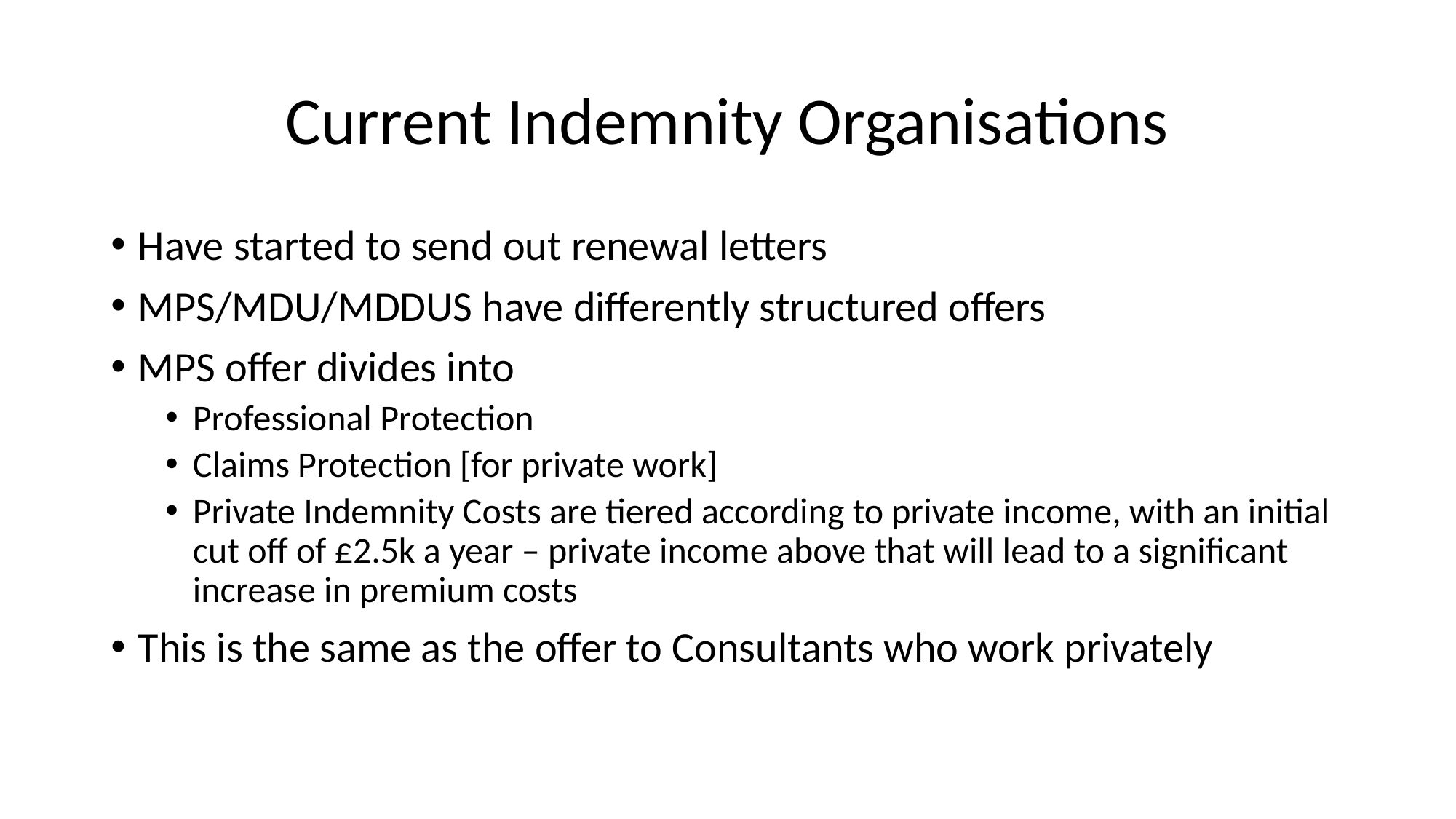

# Current Indemnity Organisations
Have started to send out renewal letters
MPS/MDU/MDDUS have differently structured offers
MPS offer divides into
Professional Protection
Claims Protection [for private work]
Private Indemnity Costs are tiered according to private income, with an initial cut off of £2.5k a year – private income above that will lead to a significant increase in premium costs
This is the same as the offer to Consultants who work privately